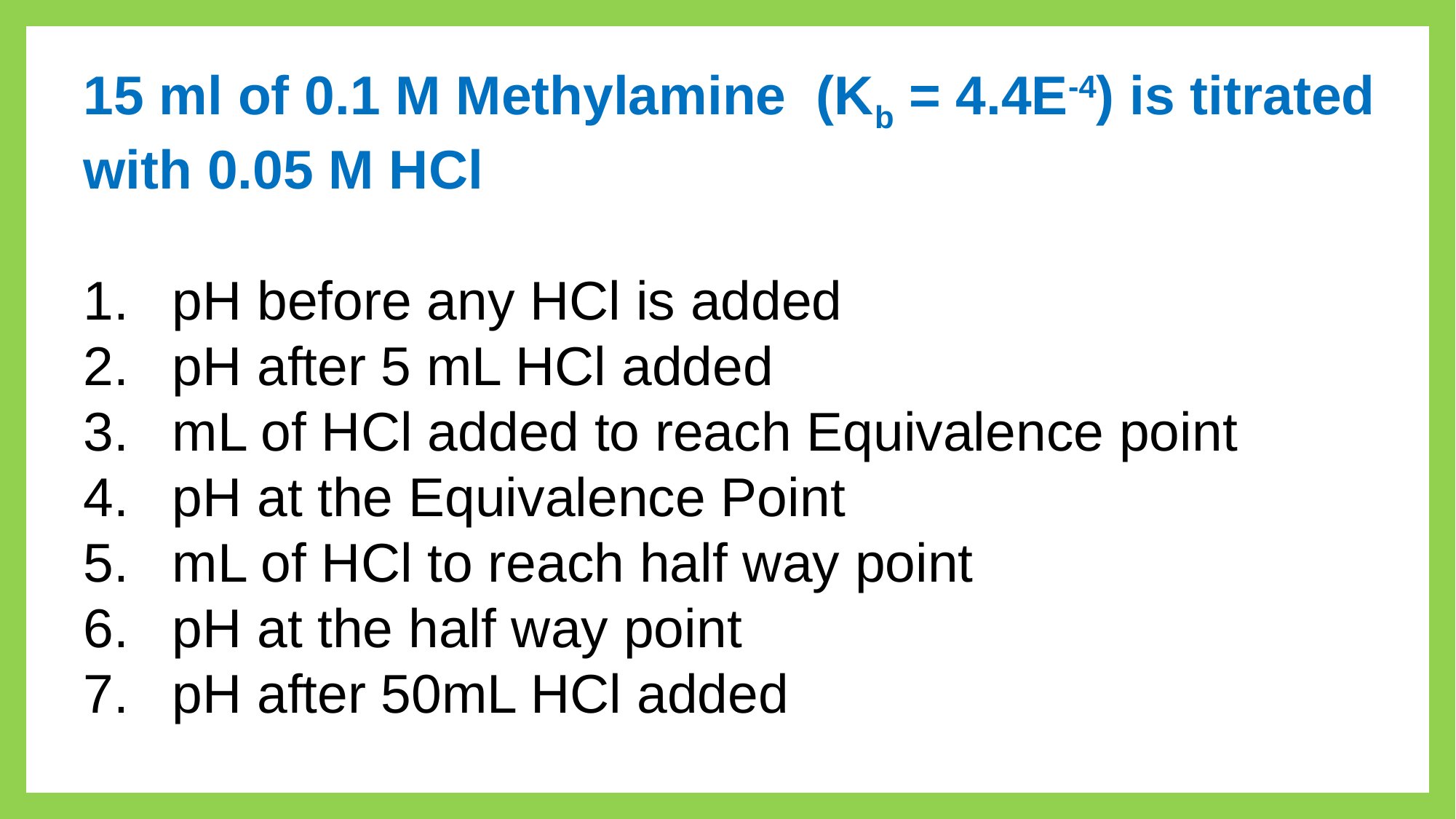

15 ml of 0.1 M Methylamine  (Kb = 4.4E-4) is titrated with 0.05 M HCl

pH before any HCl is added
pH after 5 mL HCl added
mL of HCl added to reach Equivalence point
pH at the Equivalence Point
mL of HCl to reach half way point
pH at the half way point
pH after 50mL HCl added